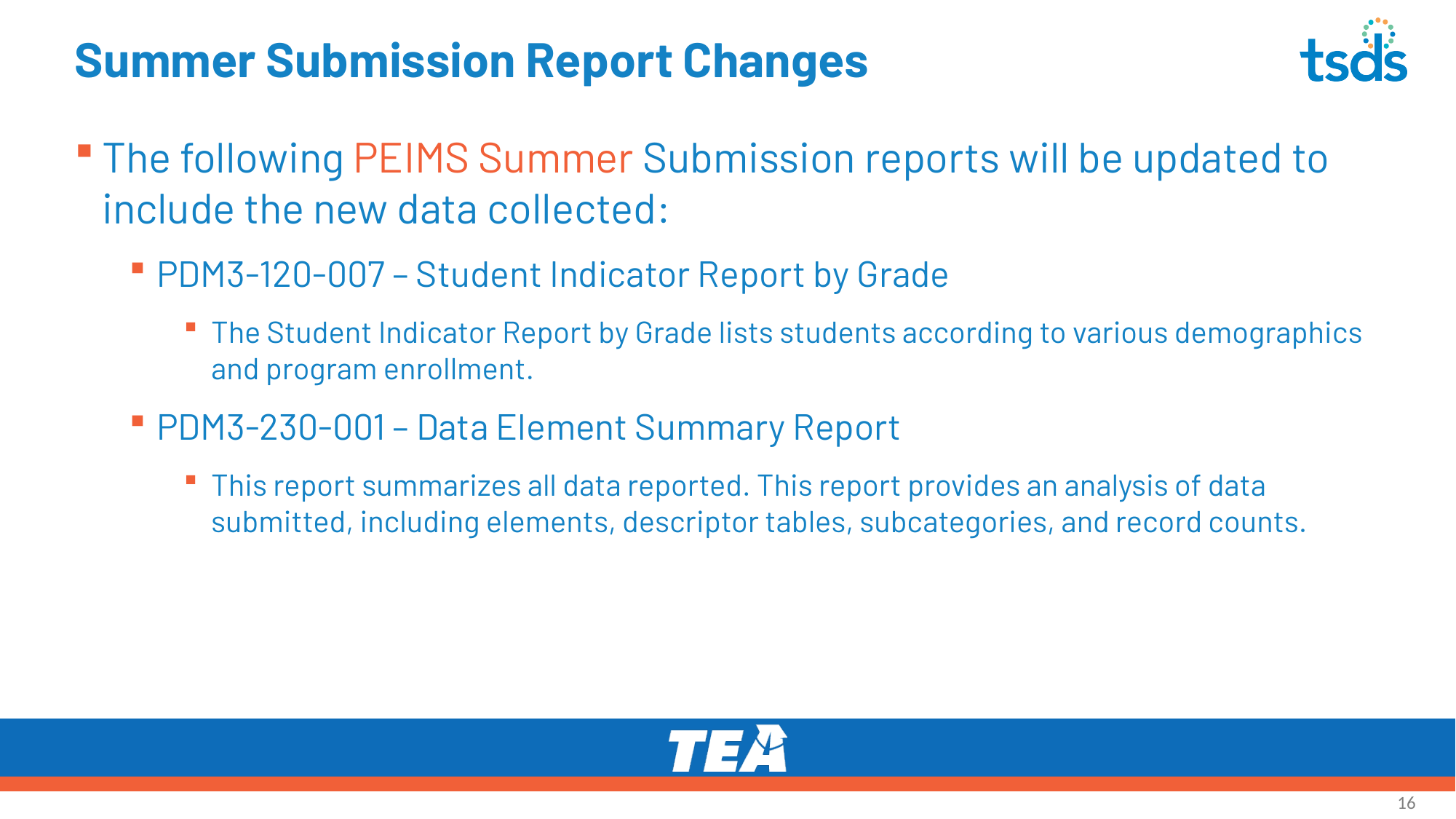

# Summer Submission Report Changes
The following PEIMS Summer Submission reports will be updated to include the new data collected:
PDM3-120-007 – Student Indicator Report by Grade
The Student Indicator Report by Grade lists students according to various demographics and program enrollment.
PDM3-230-001 – Data Element Summary Report
This report summarizes all data reported. This report provides an analysis of data submitted, including elements, descriptor tables, subcategories, and record counts.

16